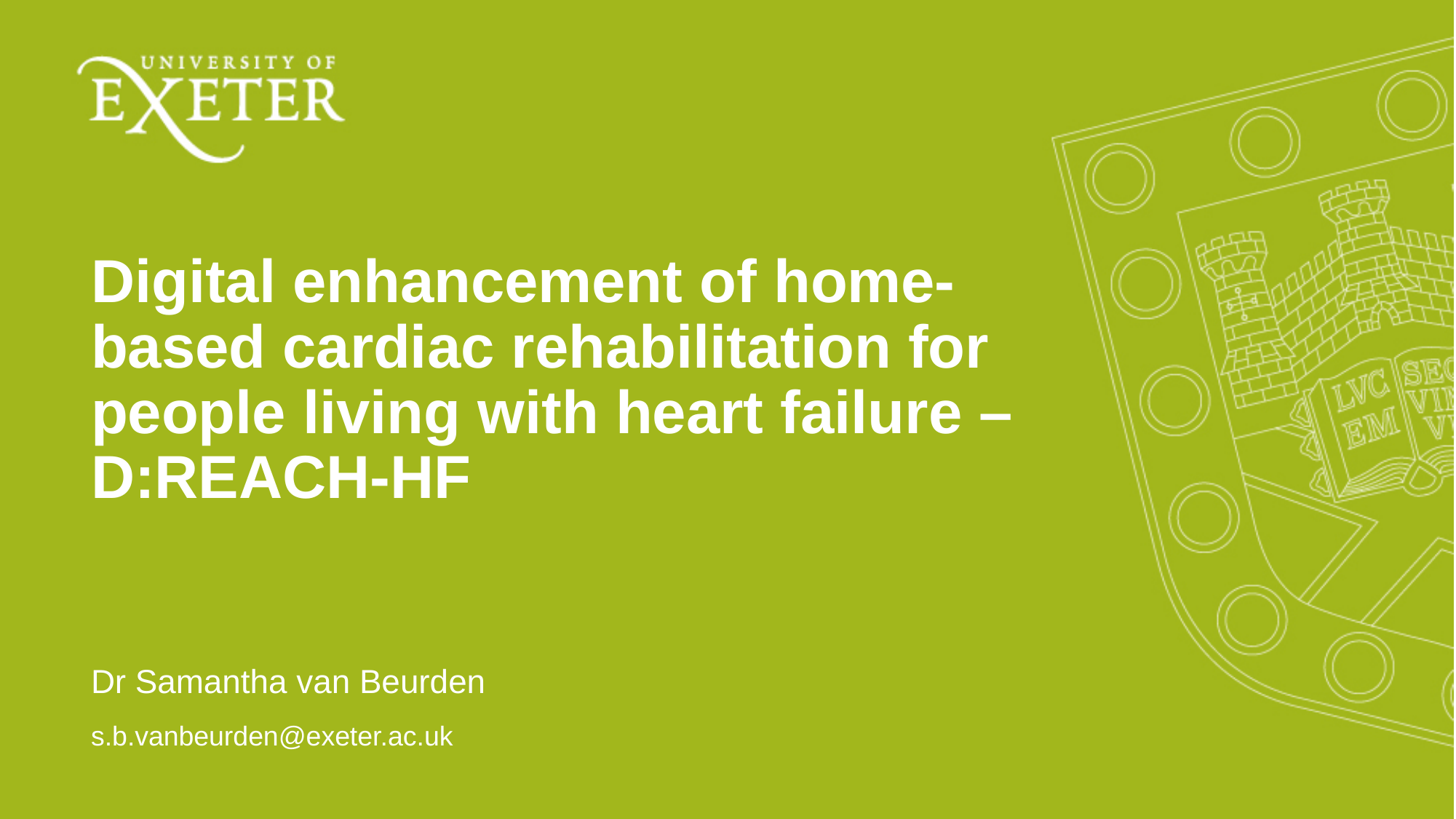

Digital enhancement of home-based cardiac rehabilitation for people living with heart failure – D:REACH-HF
Dr Samantha van Beurden
s.b.vanbeurden@exeter.ac.uk